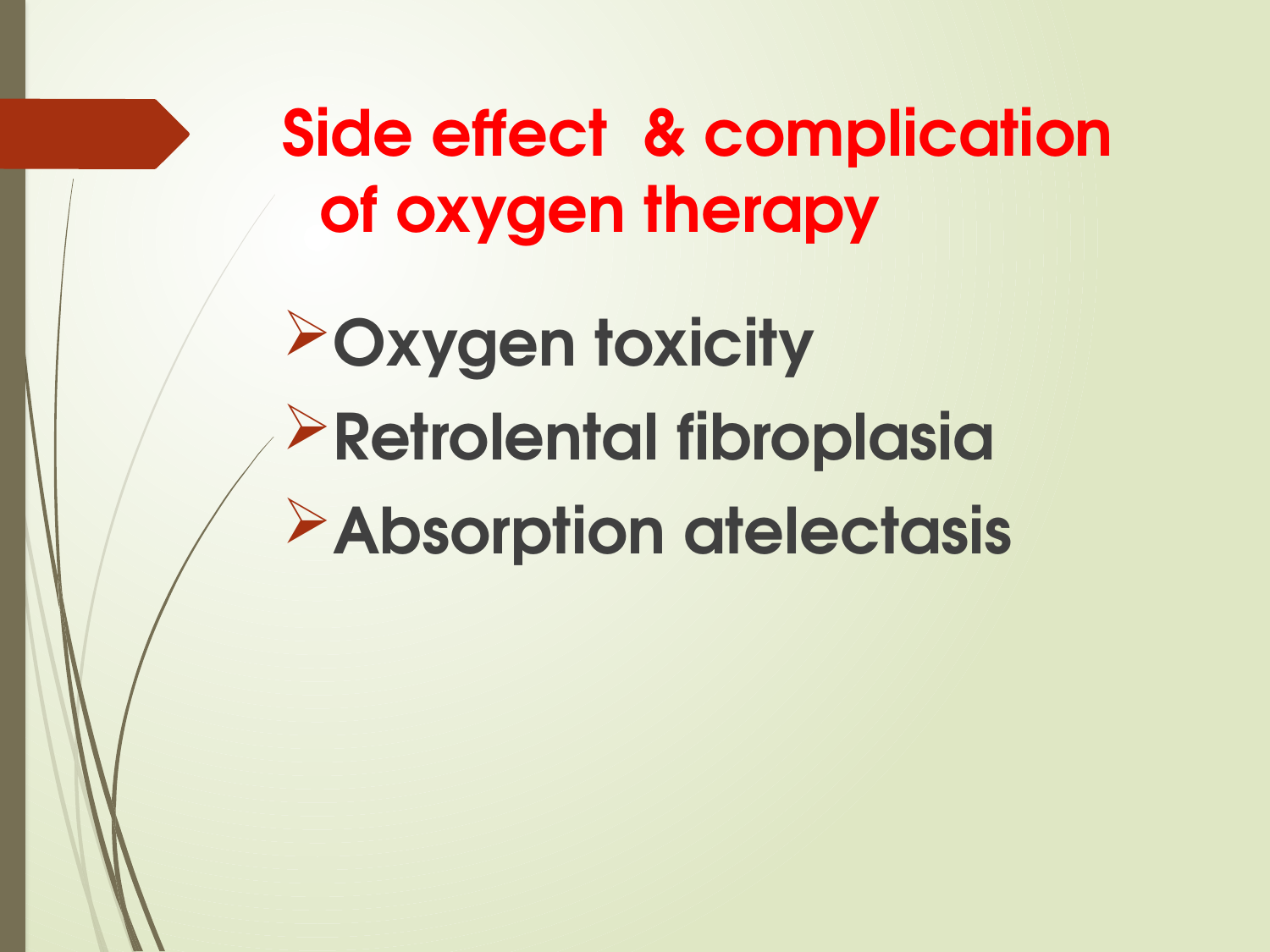

# Side effect  & complication of oxygen therapy
Oxygen toxicity
Retrolental fibroplasia
Absorption atelectasis